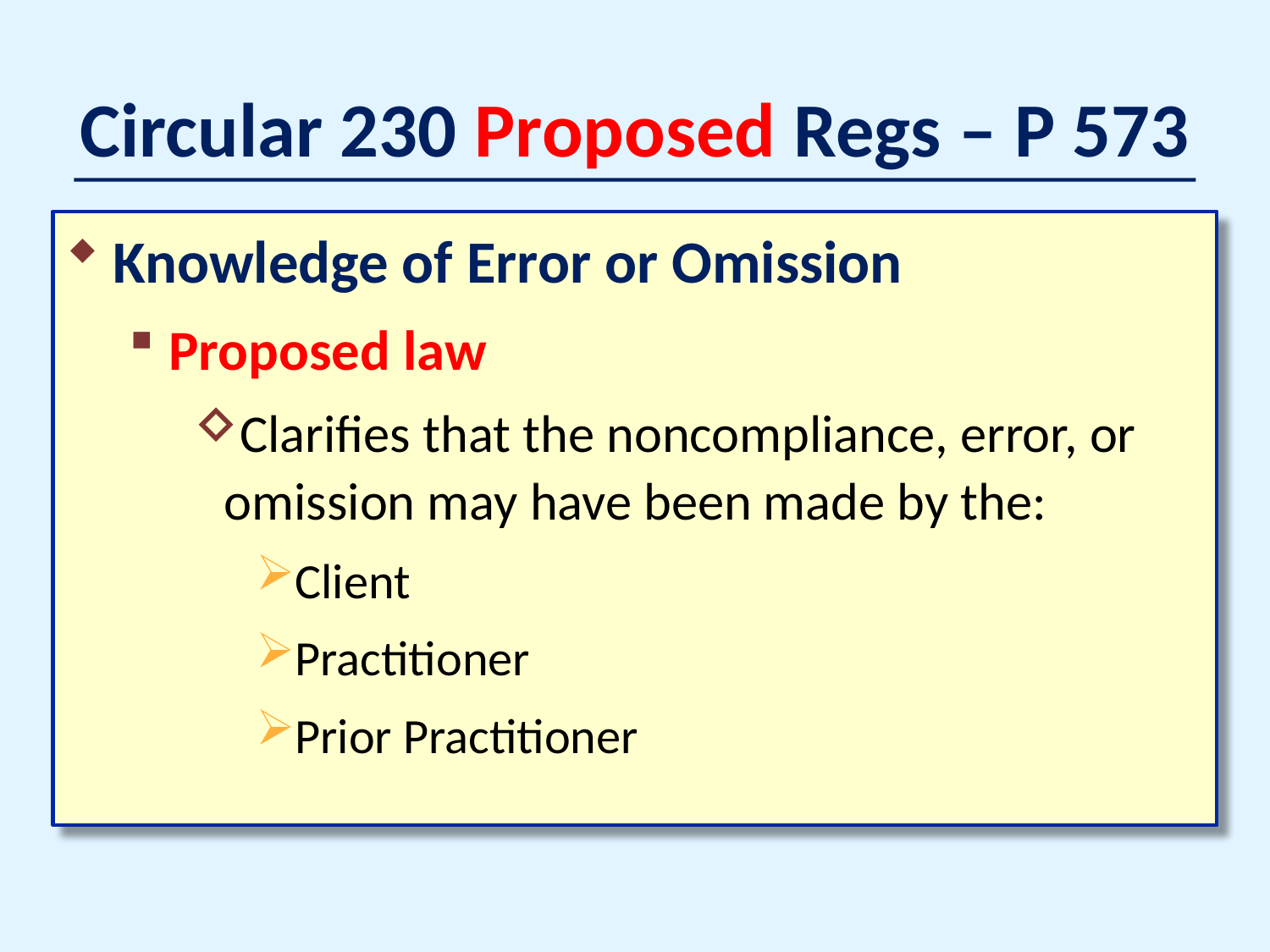

# Circular 230 Proposed Regs – P 573
Knowledge of Error or Omission
Proposed law
Clarifies that the noncompliance, error, or omission may have been made by the:
Client
Practitioner
Prior Practitioner